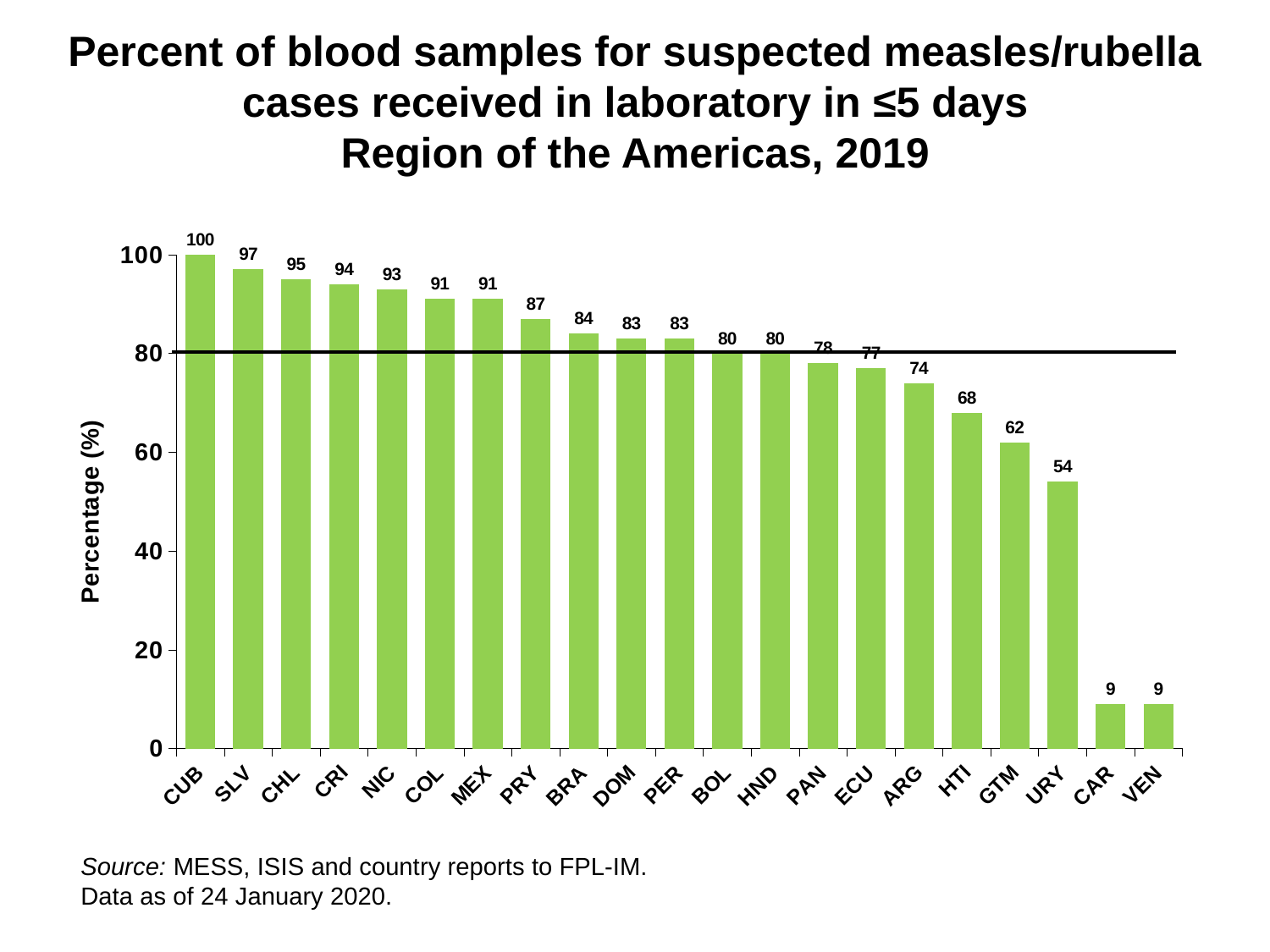

# Percent of blood samples for suspected measles/rubella cases received in laboratory in ≤5 days Region of the Americas, 2019

### Chart

| Category | LT5Days |
|---|---|
| CUB | 100.0 |
| SLV | 97.0 |
| CHL | 95.0 |
| CRI | 94.0 |
| NIC | 93.0 |
| COL | 91.0 |
| MEX | 91.0 |
| PRY | 87.0 |
| BRA | 84.0 |
| DOM | 83.0 |
| PER | 83.0 |
| BOL | 80.0 |
| HND | 80.0 |
| PAN | 78.0 |
| ECU | 77.0 |
| ARG | 74.0 |
| HTI | 68.0 |
| GTM | 62.0 |
| URY | 54.0 |
| CAR | 9.0 |
| VEN | 9.0 |
Source: MESS, ISIS and country reports to FPL-IM.
Data as of 24 January 2020.